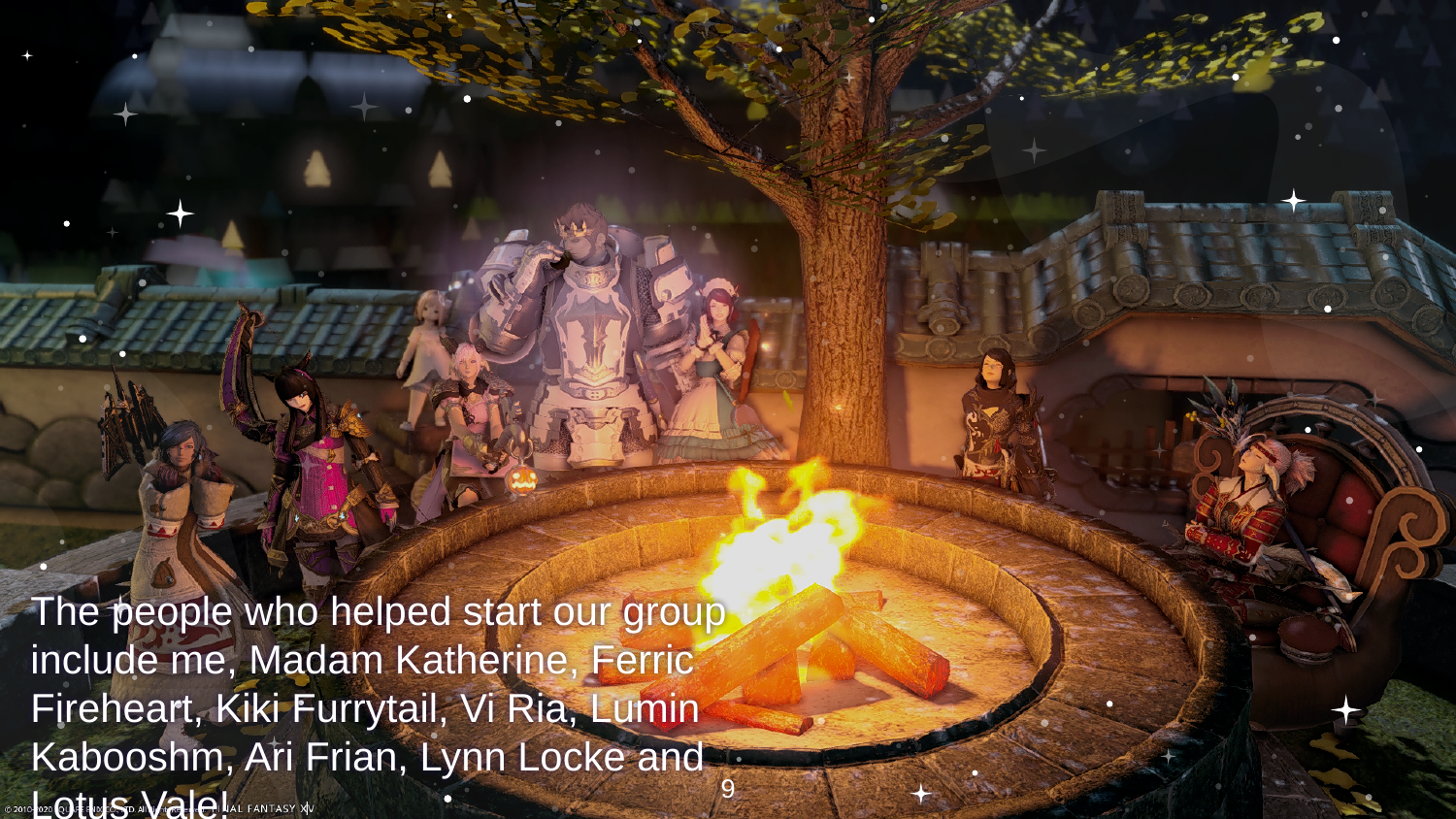

The people who helped start our group include me, Madam Katherine, Ferric Fireheart, Kiki Furrytail, Vi Ria, Lumin Kabooshm, Ari Frian, Lynn Locke and Lotus Vale!
9